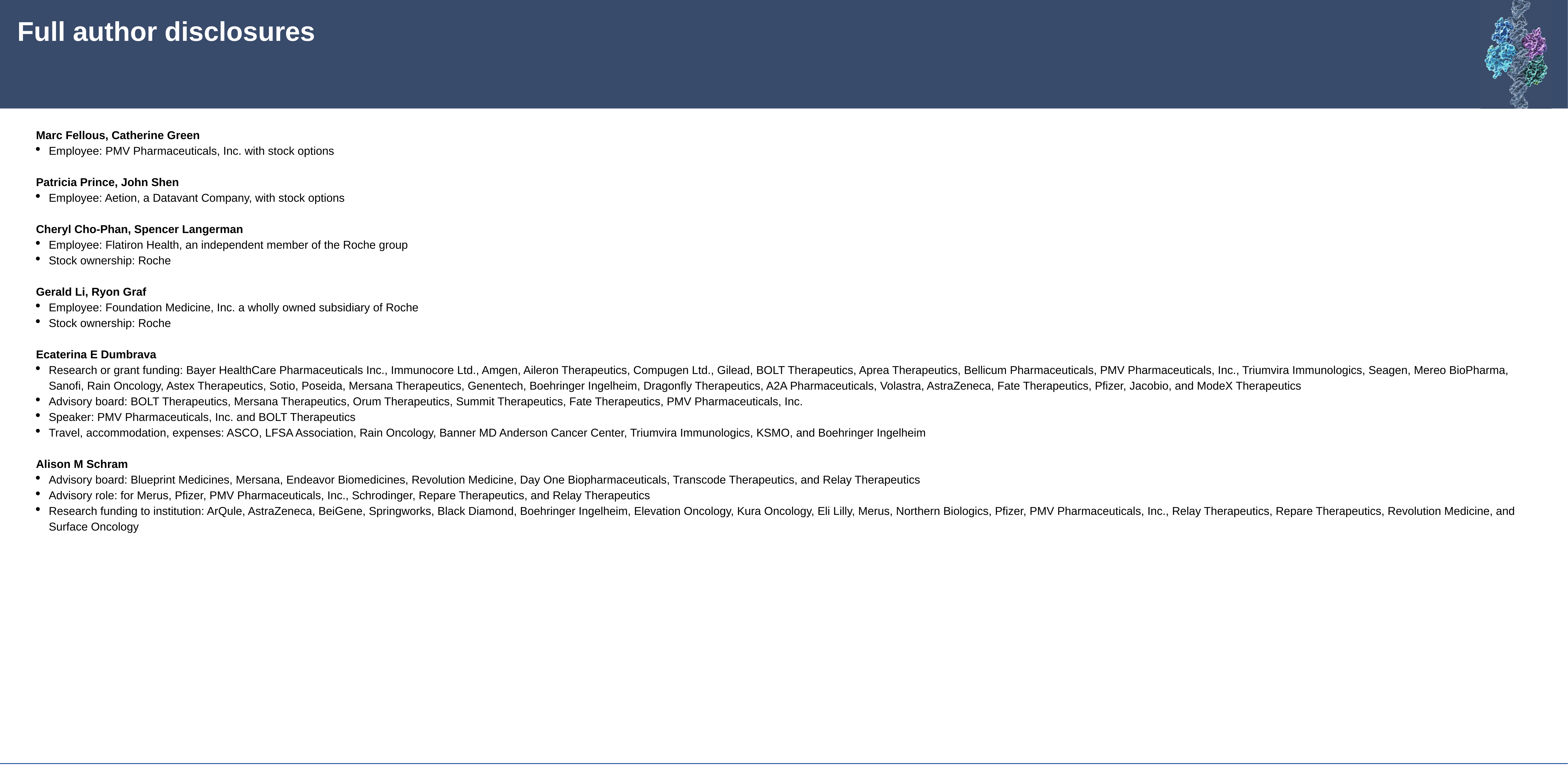

# Full author disclosures
Marc Fellous, Catherine Green
Employee: PMV Pharmaceuticals, Inc. with stock options

Patricia Prince, John Shen
Employee: Aetion, a Datavant Company, with stock options

Cheryl Cho-Phan, Spencer Langerman
Employee: Flatiron Health, an independent member of the Roche group
Stock ownership: Roche

Gerald Li, Ryon Graf
Employee: Foundation Medicine, Inc. a wholly owned subsidiary of Roche
Stock ownership: Roche

Ecaterina E Dumbrava
Research or grant funding: Bayer HealthCare Pharmaceuticals Inc., Immunocore Ltd., Amgen, Aileron Therapeutics, Compugen Ltd., Gilead, BOLT Therapeutics, Aprea Therapeutics, Bellicum Pharmaceuticals, PMV Pharmaceuticals, Inc., Triumvira Immunologics, Seagen, Mereo BioPharma, Sanofi, Rain Oncology, Astex Therapeutics, Sotio, Poseida, Mersana Therapeutics, Genentech, Boehringer Ingelheim, Dragonfly Therapeutics, A2A Pharmaceuticals, Volastra, AstraZeneca, Fate Therapeutics, Pfizer, Jacobio, and ModeX Therapeutics
Advisory board: BOLT Therapeutics, Mersana Therapeutics, Orum Therapeutics, Summit Therapeutics, Fate Therapeutics, PMV Pharmaceuticals, Inc.
Speaker: PMV Pharmaceuticals, Inc. and BOLT Therapeutics
Travel, accommodation, expenses: ASCO, LFSA Association, Rain Oncology, Banner MD Anderson Cancer Center, Triumvira Immunologics, KSMO, and Boehringer Ingelheim

Alison M Schram
Advisory board: Blueprint Medicines, Mersana, Endeavor Biomedicines, Revolution Medicine, Day One Biopharmaceuticals, Transcode Therapeutics, and Relay Therapeutics
Advisory role: for Merus, Pfizer, PMV Pharmaceuticals, Inc., Schrodinger, Repare Therapeutics, and Relay Therapeutics
Research funding to institution: ArQule, AstraZeneca, BeiGene, Springworks, Black Diamond, Boehringer Ingelheim, Elevation Oncology, Kura Oncology, Eli Lilly, Merus, Northern Biologics, Pfizer, PMV Pharmaceuticals, Inc., Relay Therapeutics, Repare Therapeutics, Revolution Medicine, and Surface Oncology